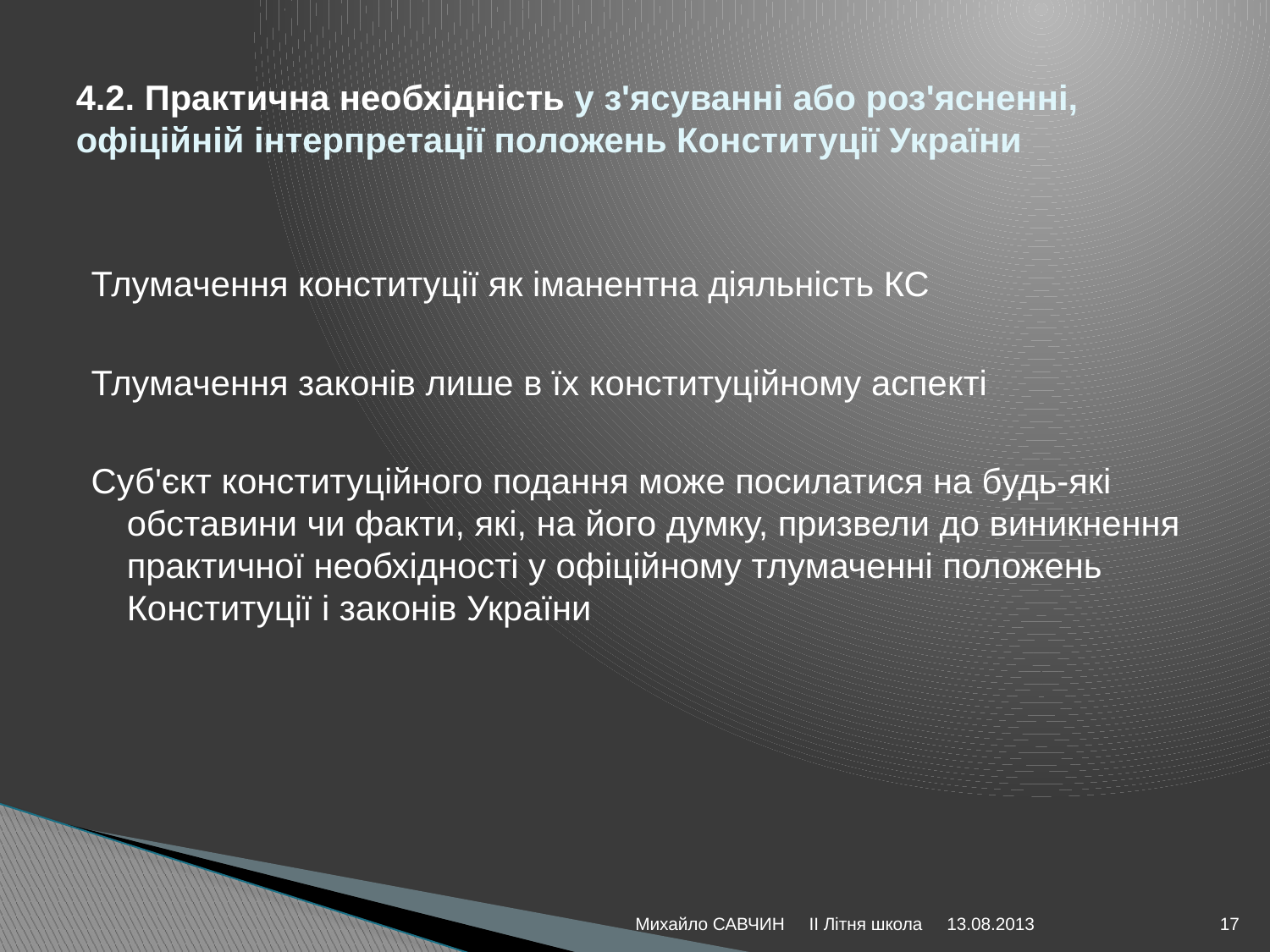

# 4.2. Практична необхідність у з'ясуванні або роз'ясненні, офіційній інтерпретації положень Конституції України

Тлумачення конституції як іманентна діяльність КС

Тлумачення законів лише в їх конституційному аспекті

Суб'єкт конституційного подання може посилатися на будь-які обставини чи факти, які, на його думку, призвели до виникнення практичної необхідності у офіційному тлумаченні положень Конституції і законів України
Михайло САВЧИН     ІІ Літня школа
13.08.2013
17